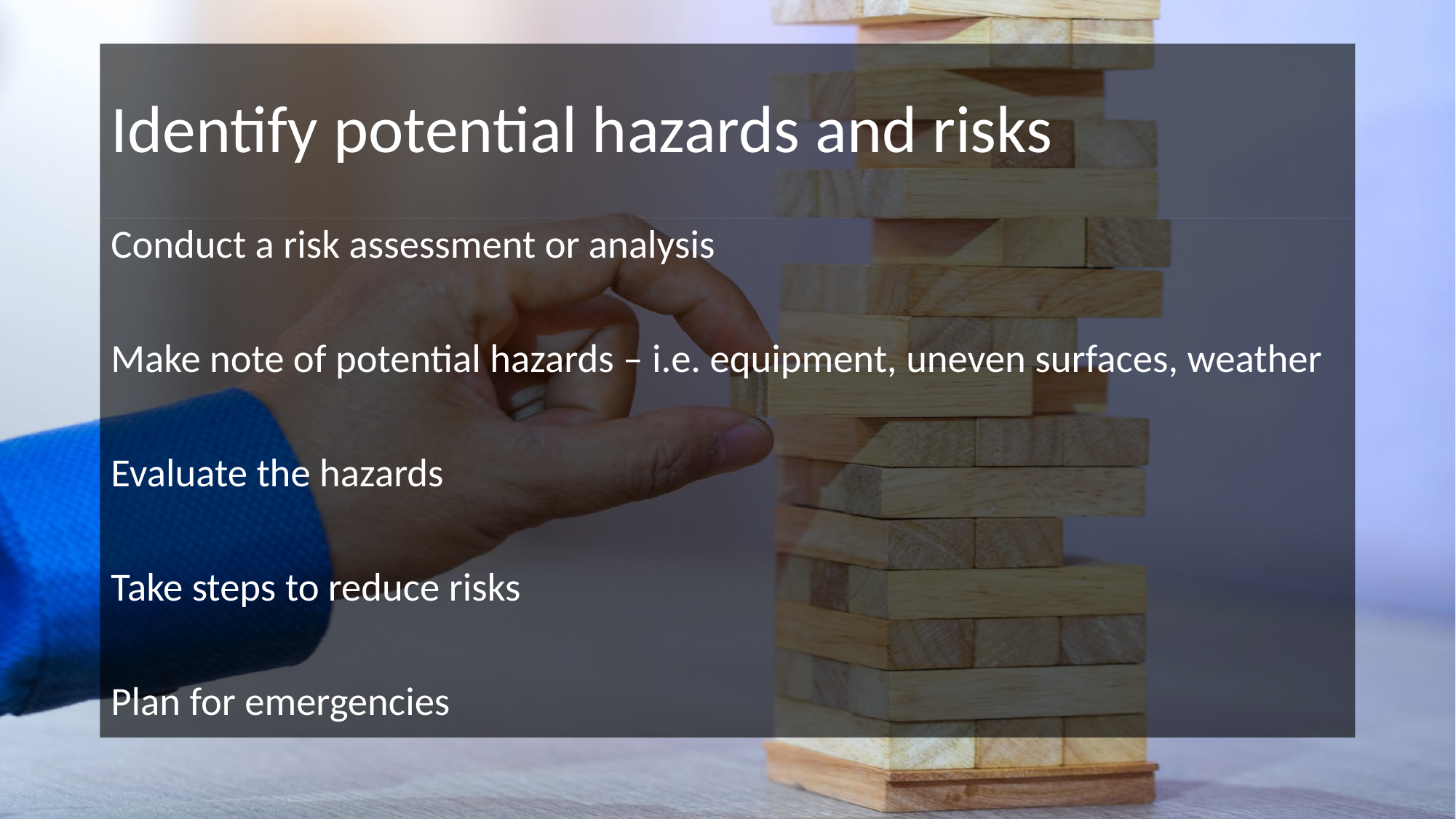

# Identify potential hazards and risks
Conduct a risk assessment or analysis

Make note of potential hazards – i.e. equipment, uneven surfaces, weather

Evaluate the hazards

Take steps to reduce risks

Plan for emergencies